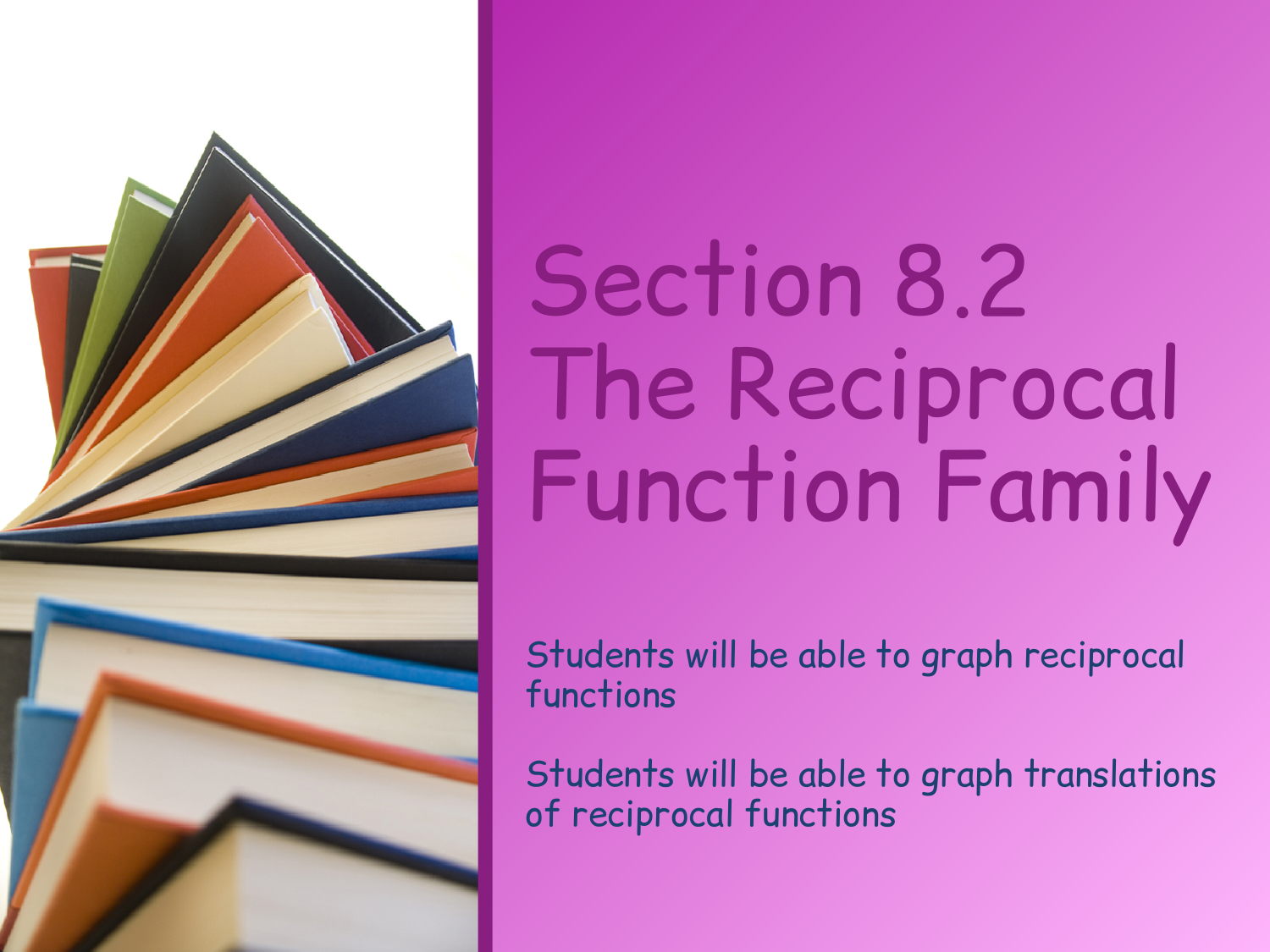

# Section 8.2 The Reciprocal Function Family
Students will be able to graph reciprocal functions

Students will be able to graph translations of reciprocal functions